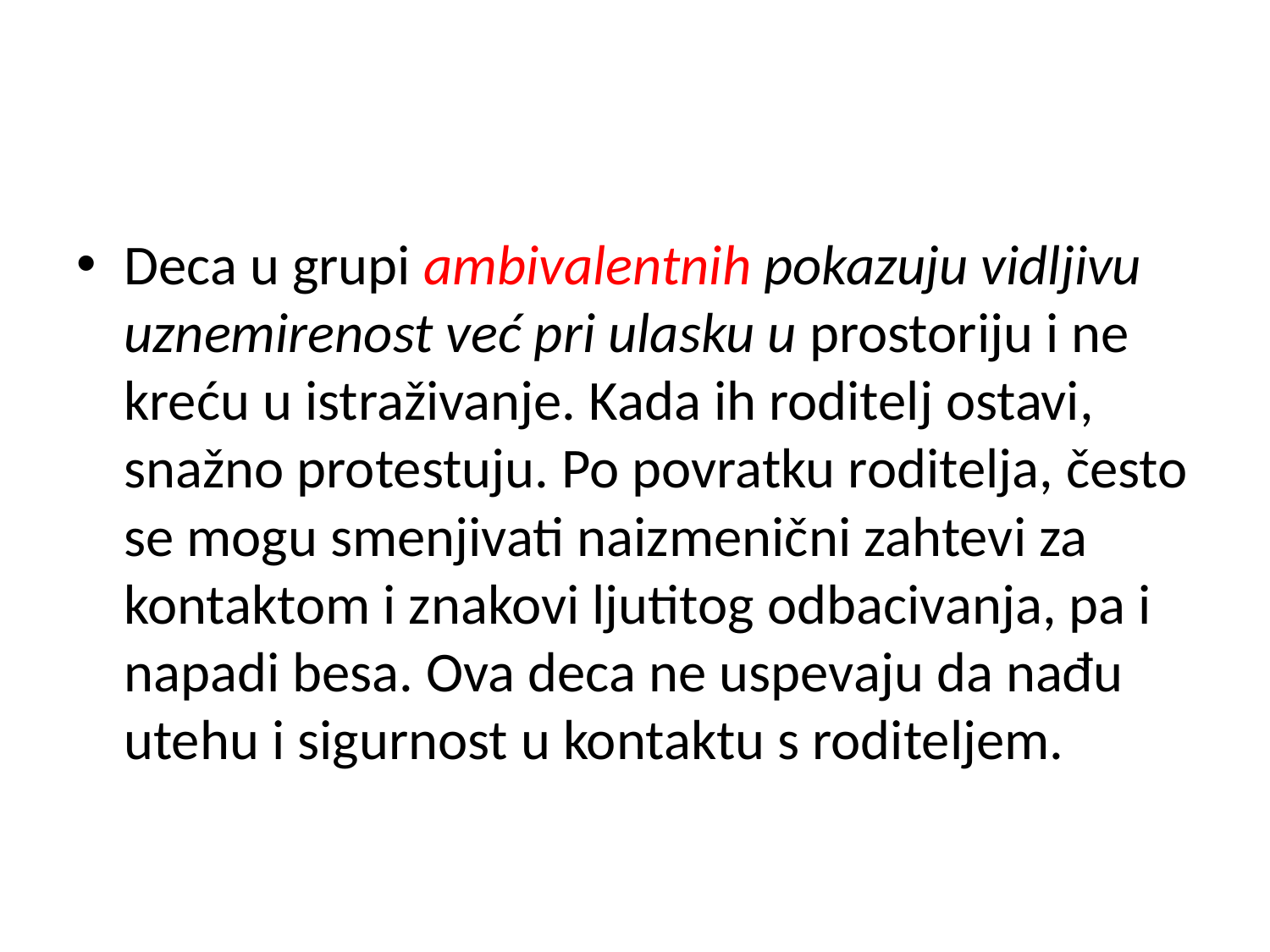

#
Deca u grupi ambivalentnih pokazuju vidljivu uznemirenost već pri ulasku u prostoriju i ne kreću u istraživanje. Kada ih roditelj ostavi, snažno protestuju. Po povratku roditelja, često se mogu smenjivati naizmenični zahtevi za kontaktom i znakovi ljutitog odbacivanja, pa i napadi besa. Ova deca ne uspevaju da nađu utehu i sigurnost u kontaktu s roditeljem.